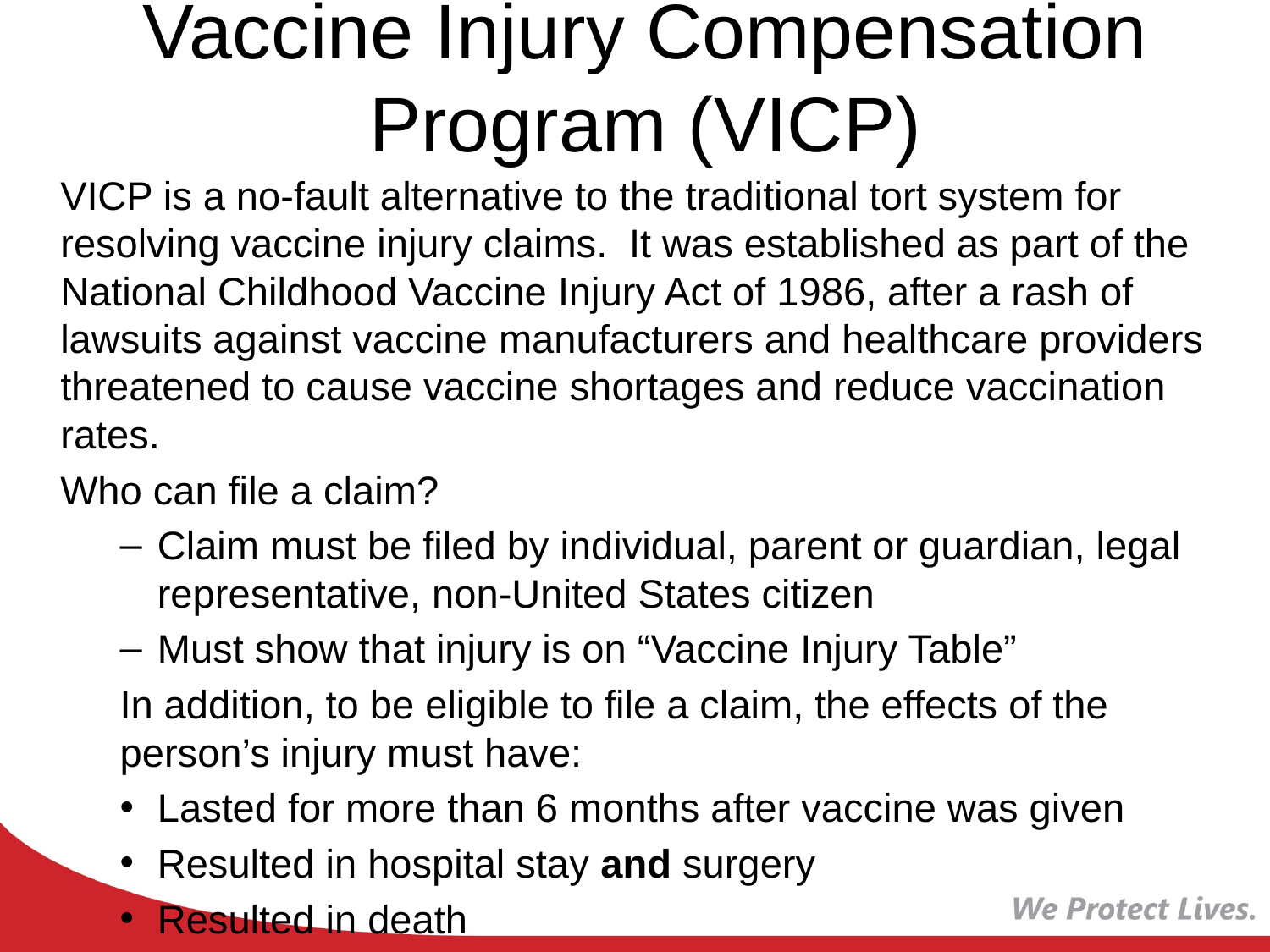

# Vaccine Injury Compensation Program (VICP)
VICP is a no-fault alternative to the traditional tort system for resolving vaccine injury claims.  It was established as part of the National Childhood Vaccine Injury Act of 1986, after a rash of lawsuits against vaccine manufacturers and healthcare providers threatened to cause vaccine shortages and reduce vaccination rates.
Who can file a claim?
Claim must be filed by individual, parent or guardian, legal representative, non-United States citizen
Must show that injury is on “Vaccine Injury Table”
In addition, to be eligible to file a claim, the effects of the person’s injury must have:
Lasted for more than 6 months after vaccine was given
Resulted in hospital stay and surgery
Resulted in death